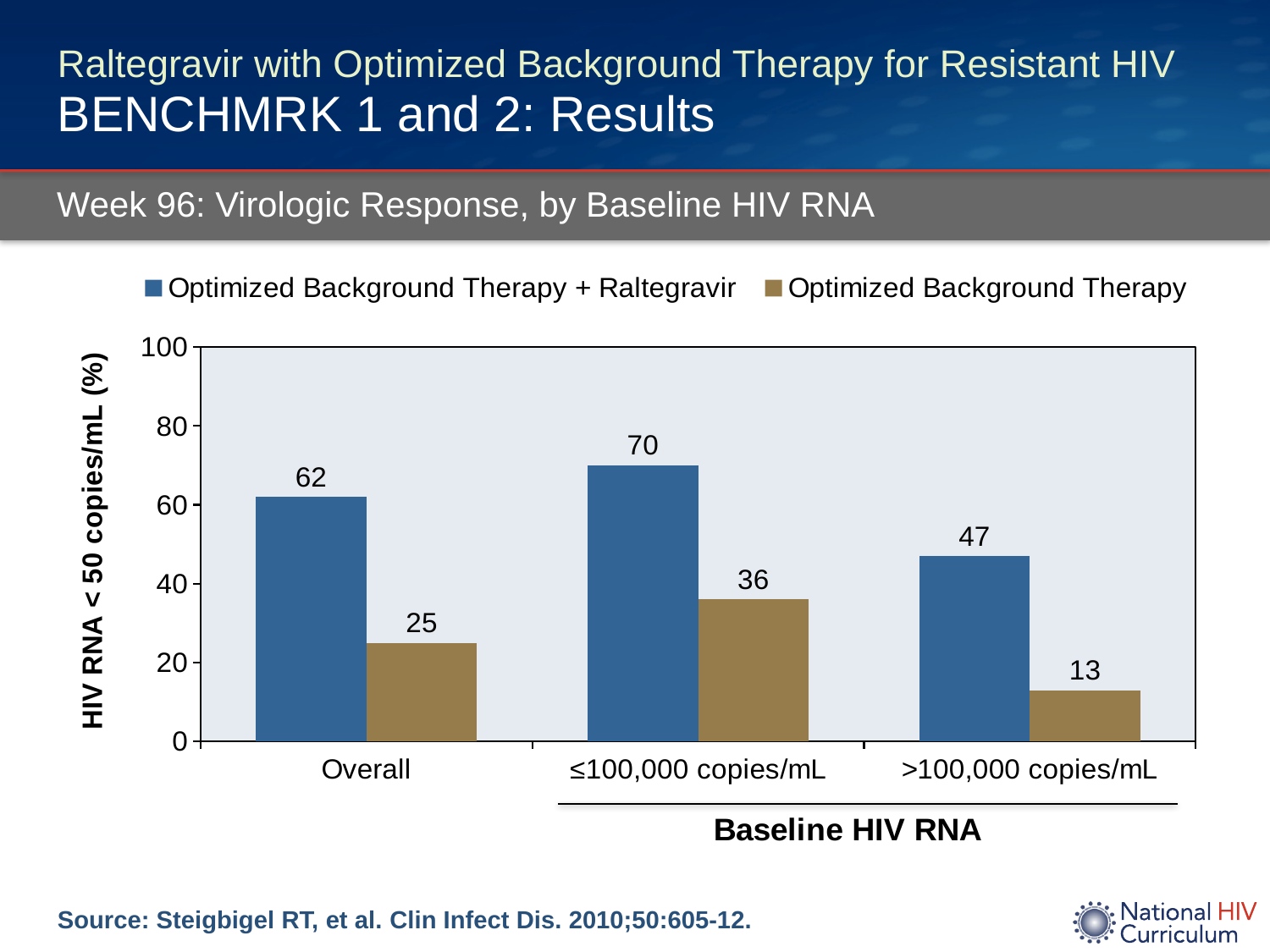

# Raltegravir with Optimized Background Therapy for Resistant HIV BENCHMRK 1 and 2: Results
Week 96: Virologic Response, by Baseline HIV RNA

### Chart

| Category | Optimized Background Therapy + Raltegravir | Optimized Background Therapy |
|---|---|---|
| Overall | 62.0 | 25.0 |
| ≤100,000 copies/mL | 70.0 | 36.0 |
| >100,000 copies/mL | 47.0 | 13.0 |
Source: Steigbigel RT, et al. Clin Infect Dis. 2010;50:605-12.